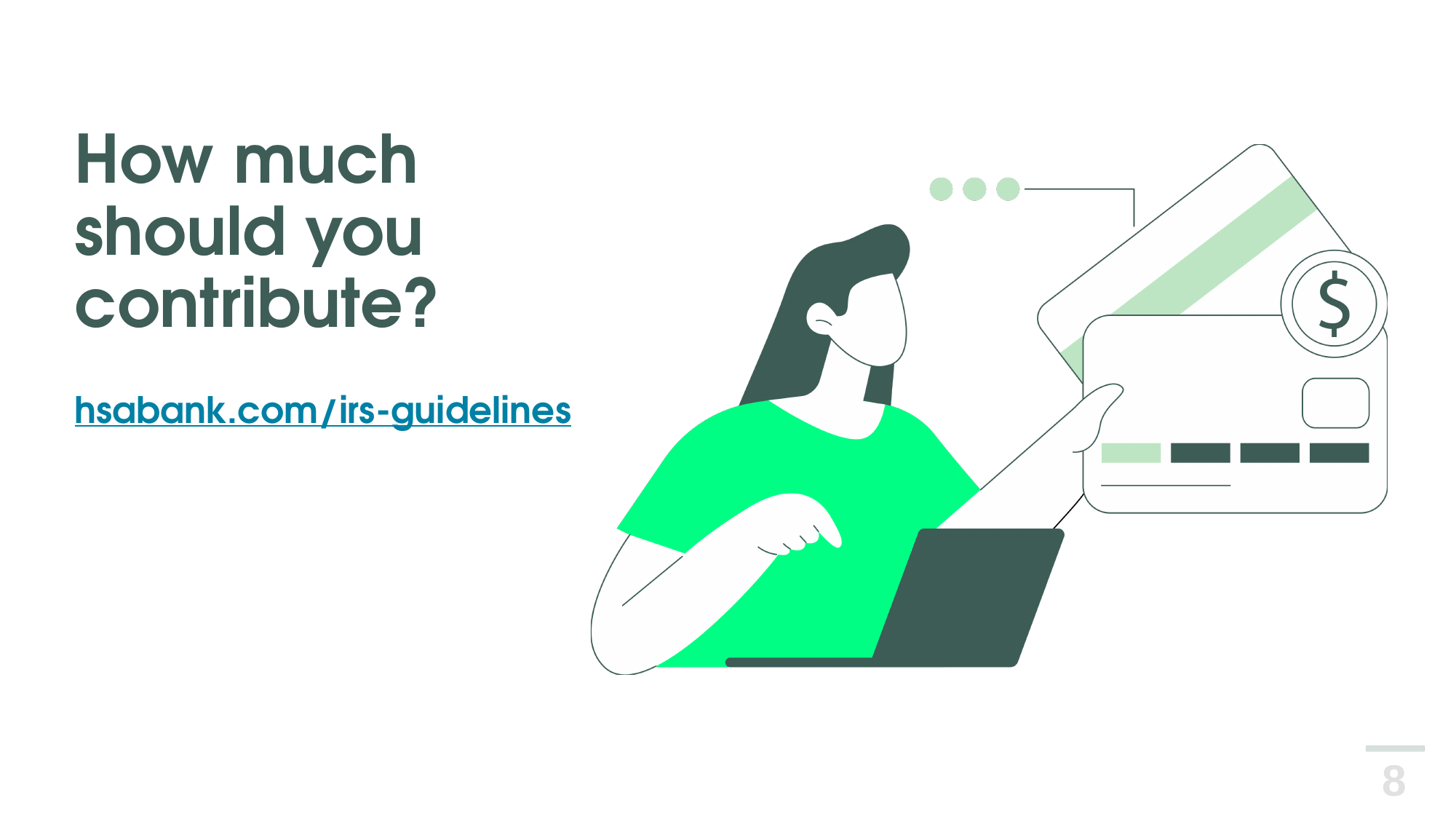

# How much should you contribute?
hsabank.com/irs-guidelines

8